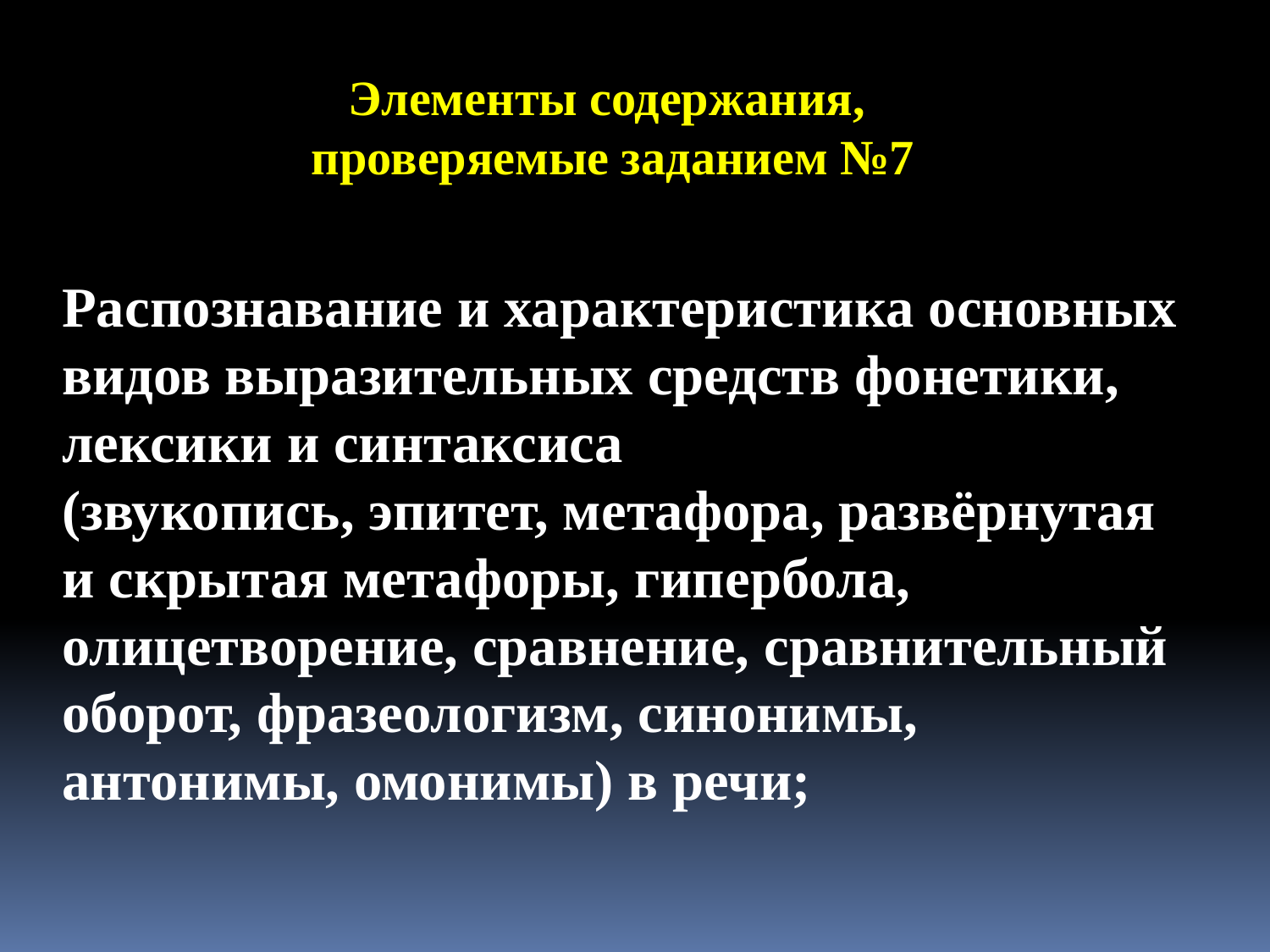

Элементы содержания,
 проверяемые заданием №7

Распознавание и характеристика основных видов выразительных средств фонетики, лексики и синтаксиса
(звукопись, эпитет, метафора, развёрнутая и скрытая метафоры, гипербола, олицетворение, сравнение, сравнительный оборот, фразеологизм, синонимы, антонимы, омонимы) в речи;